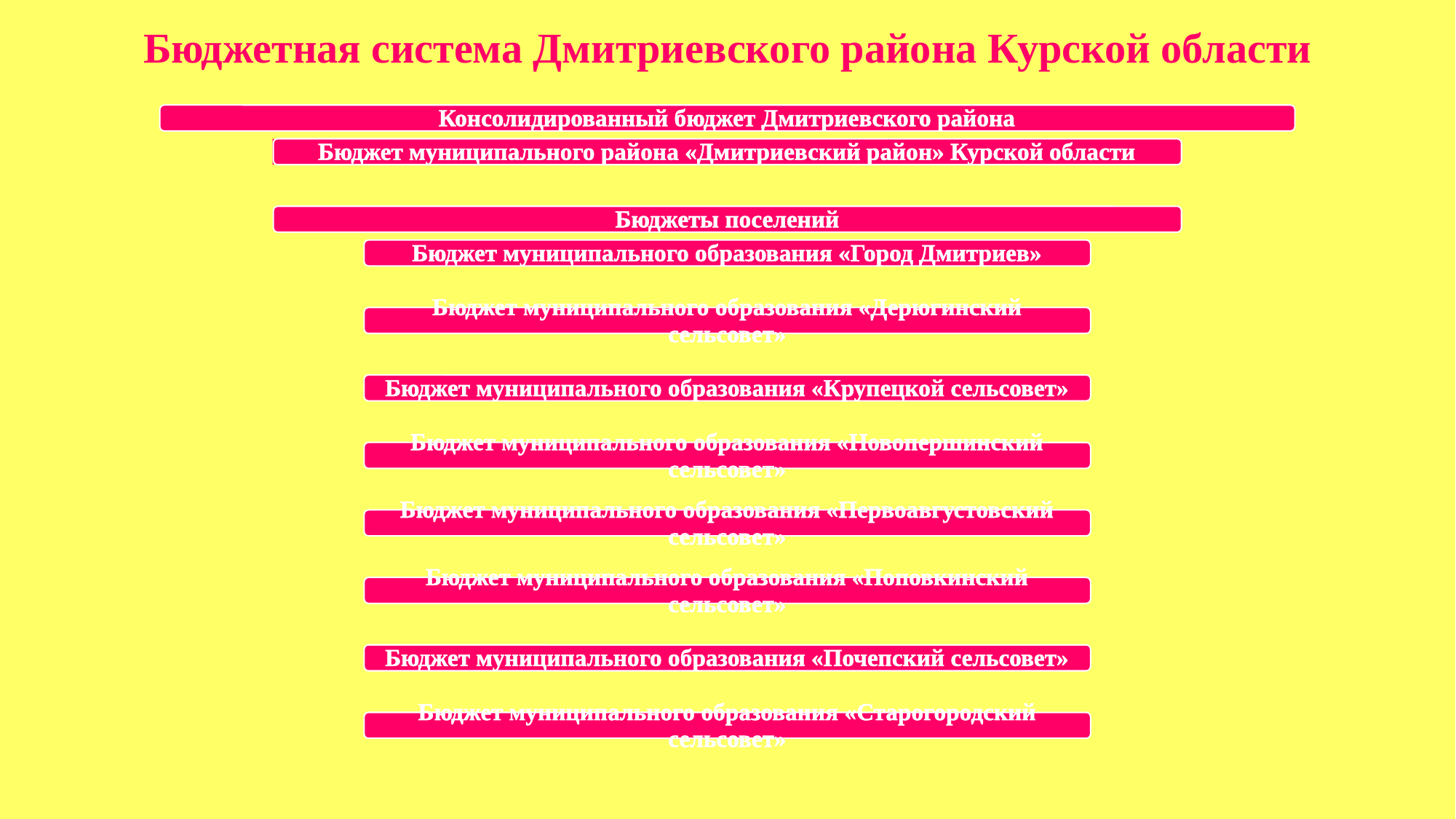

# Бюджетная система Дмитриевского района Курской области
Консолидированный бюджет Дмитриевского района
Бюджеты поселений
Бюджет муниципального образования «Город Дмитриев»
Бюджет муниципального образования «Старогородский сельсовет»
Бюджет муниципального района «Дмитриевский район» Курской области
Бюджет муниципального образования «Дерюгинский сельсовет»
Бюджет муниципального образования «Поповкинский сельсовет»
Бюджет муниципального образования «Крупецкой сельсовет»
Бюджет муниципального образования «Первоавгустовский сельсовет»
Бюджет муниципального образования «Новопершинский сельсовет»
Бюджет муниципального образования «Почепский сельсовет»